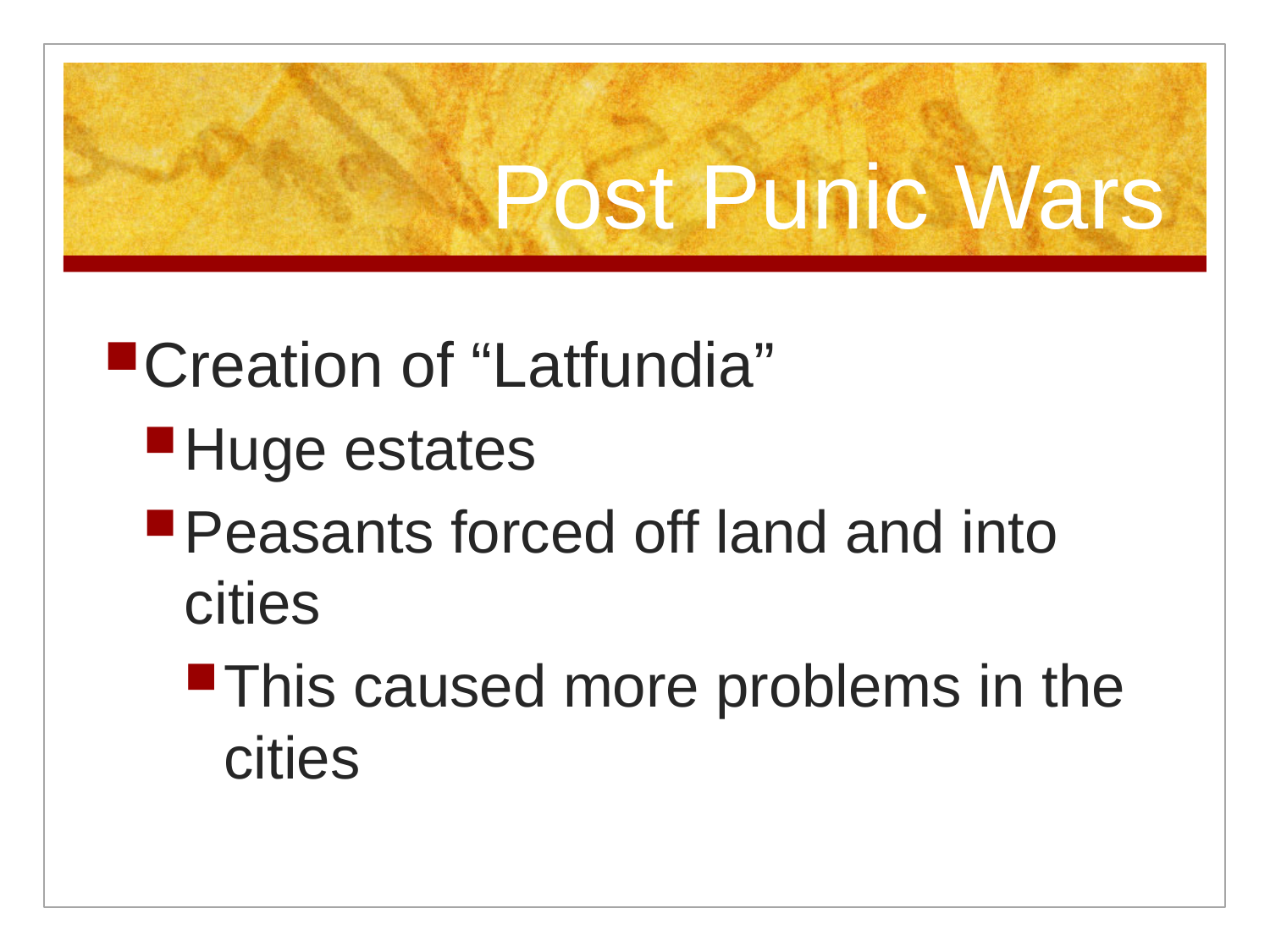

# Post Punic Wars
Creation of “Latfundia”
Huge estates
Peasants forced off land and into cities
This caused more problems in the cities